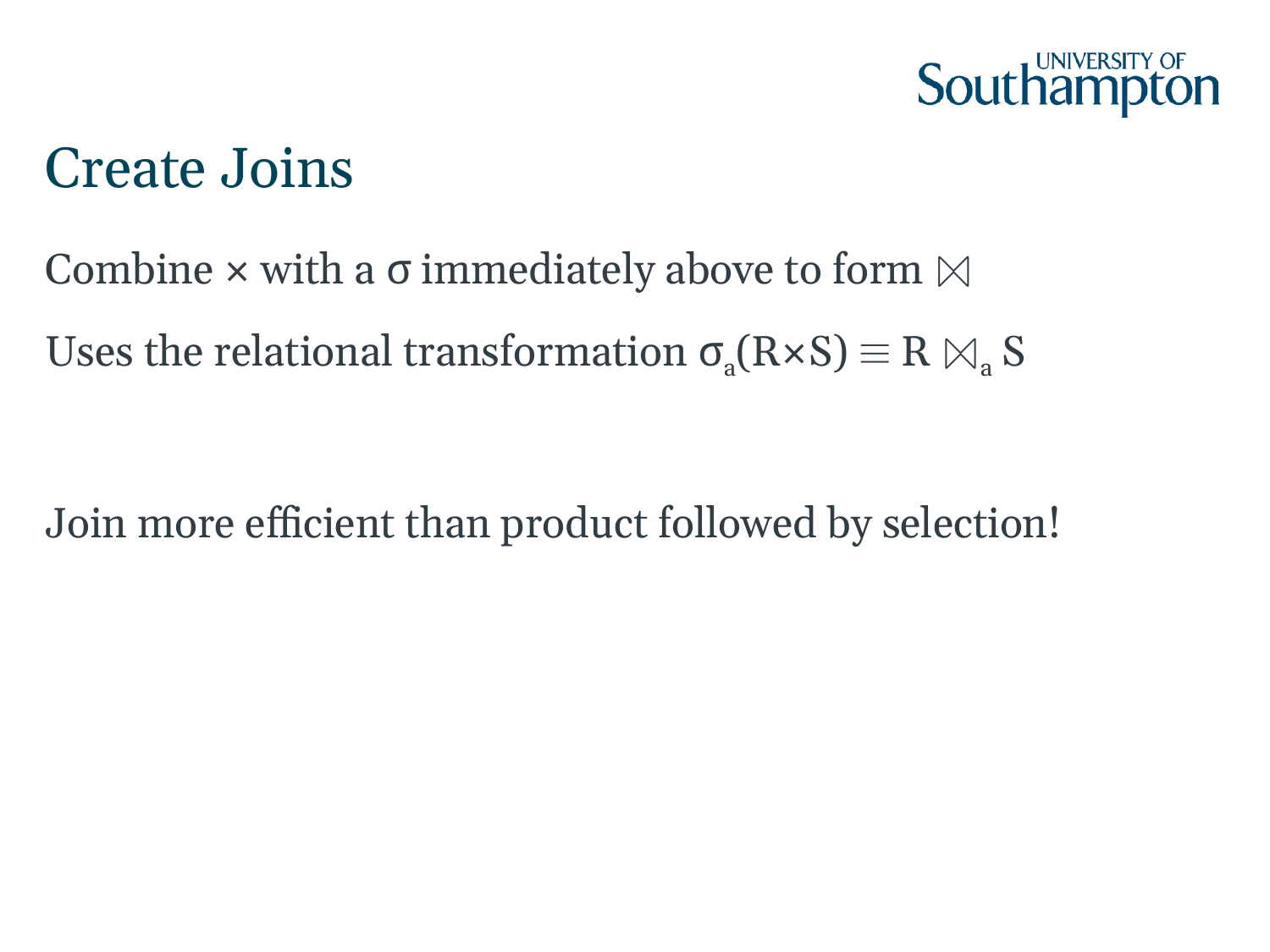

# Create Joins
Combine × with a σ immediately above to form ⨝
Uses the relational transformation σa(R×S) ≡ R ⨝a S

Join more efficient than product followed by selection!